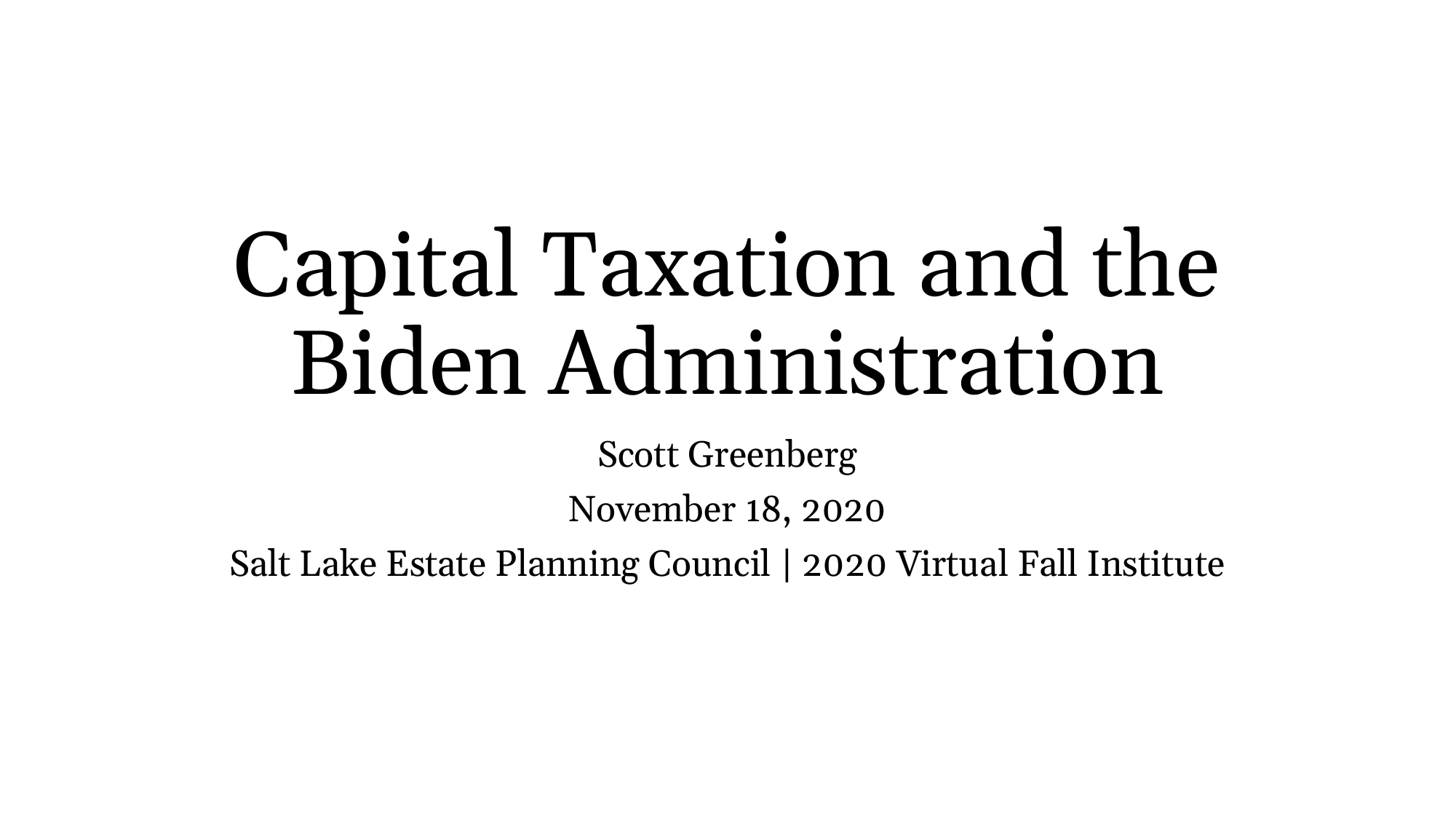

# Capital Taxation and the Biden Administration
Scott Greenberg
November 18, 2020
Salt Lake Estate Planning Council | 2020 Virtual Fall Institute